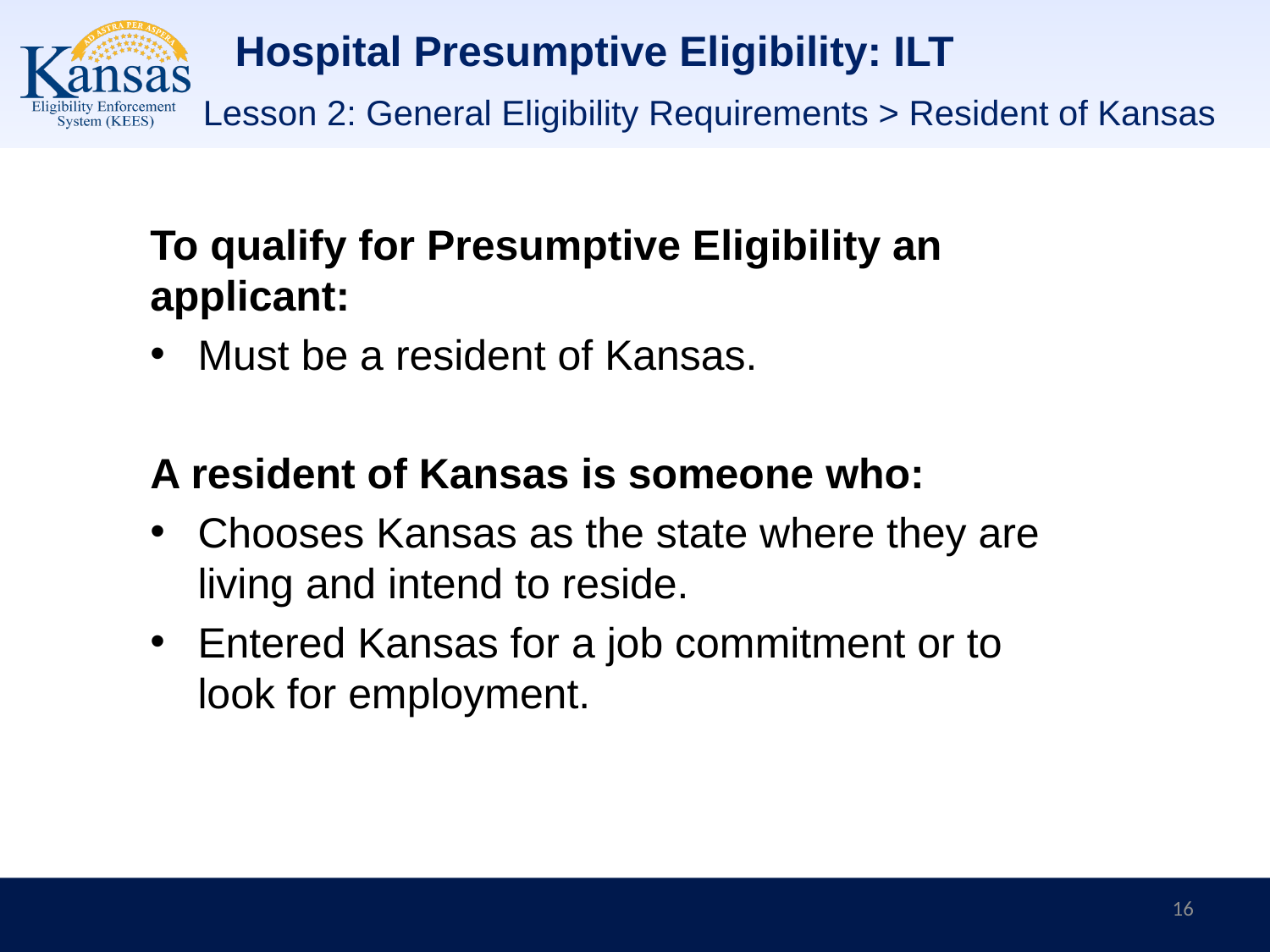

# Hospital Presumptive Eligibility: ILT
Lesson 2: General Eligibility Requirements > Resident of Kansas
To qualify for Presumptive Eligibility an applicant:
Must be a resident of Kansas.

A resident of Kansas is someone who:
Chooses Kansas as the state where they are living and intend to reside.
Entered Kansas for a job commitment or to look for employment.
16